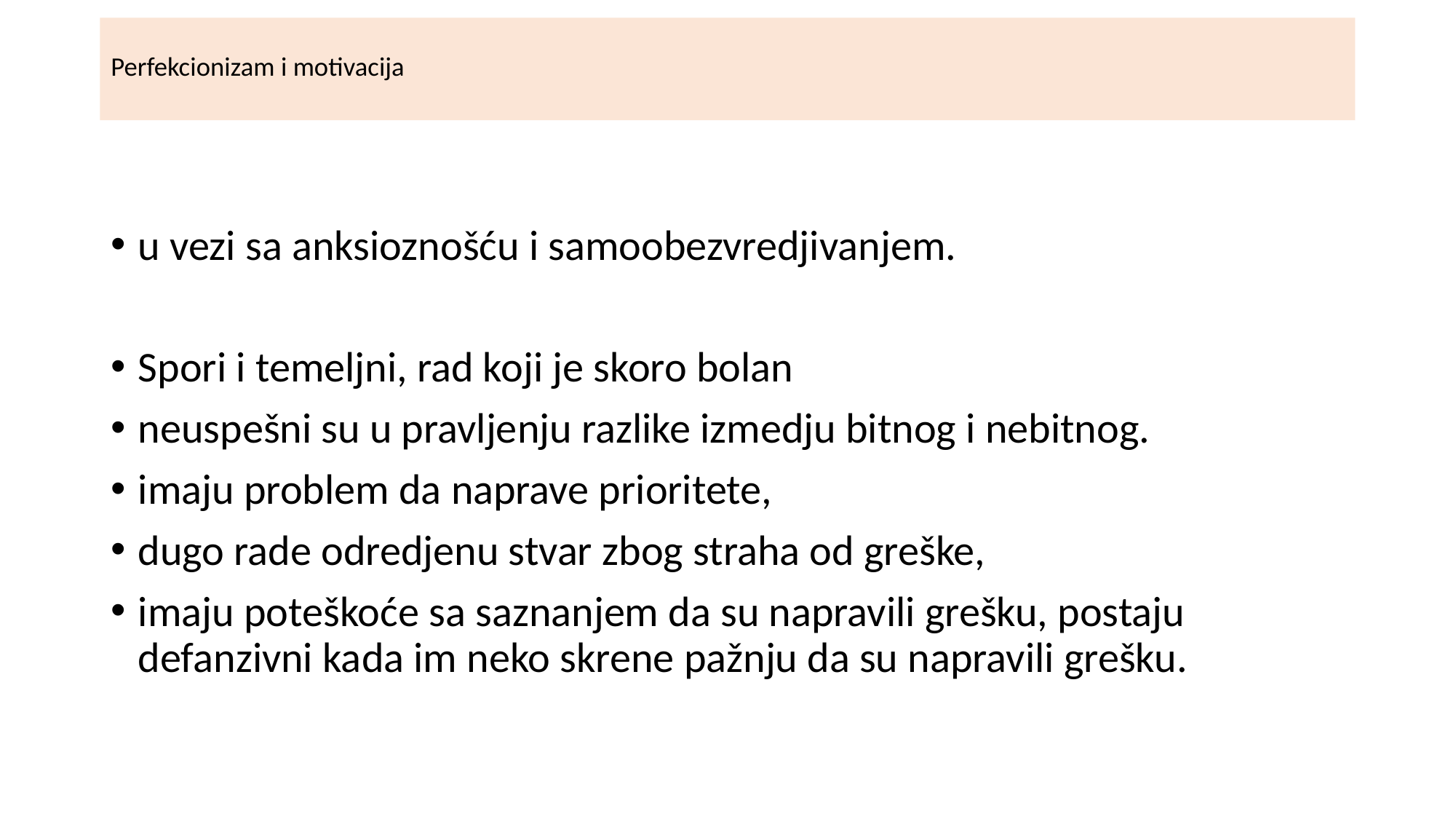

# Perfekcionizam i motivacija
u vezi sa anksioznošću i samoobezvredjivanjem.

Spori i temeljni, rad koji je skoro bolan
neuspešni su u pravljenju razlike izmedju bitnog i nebitnog.
imaju problem da naprave prioritete,
dugo rade odredjenu stvar zbog straha od greške,
imaju poteškoće sa saznanjem da su napravili grešku, postaju defanzivni kada im neko skrene pažnju da su napravili grešku.